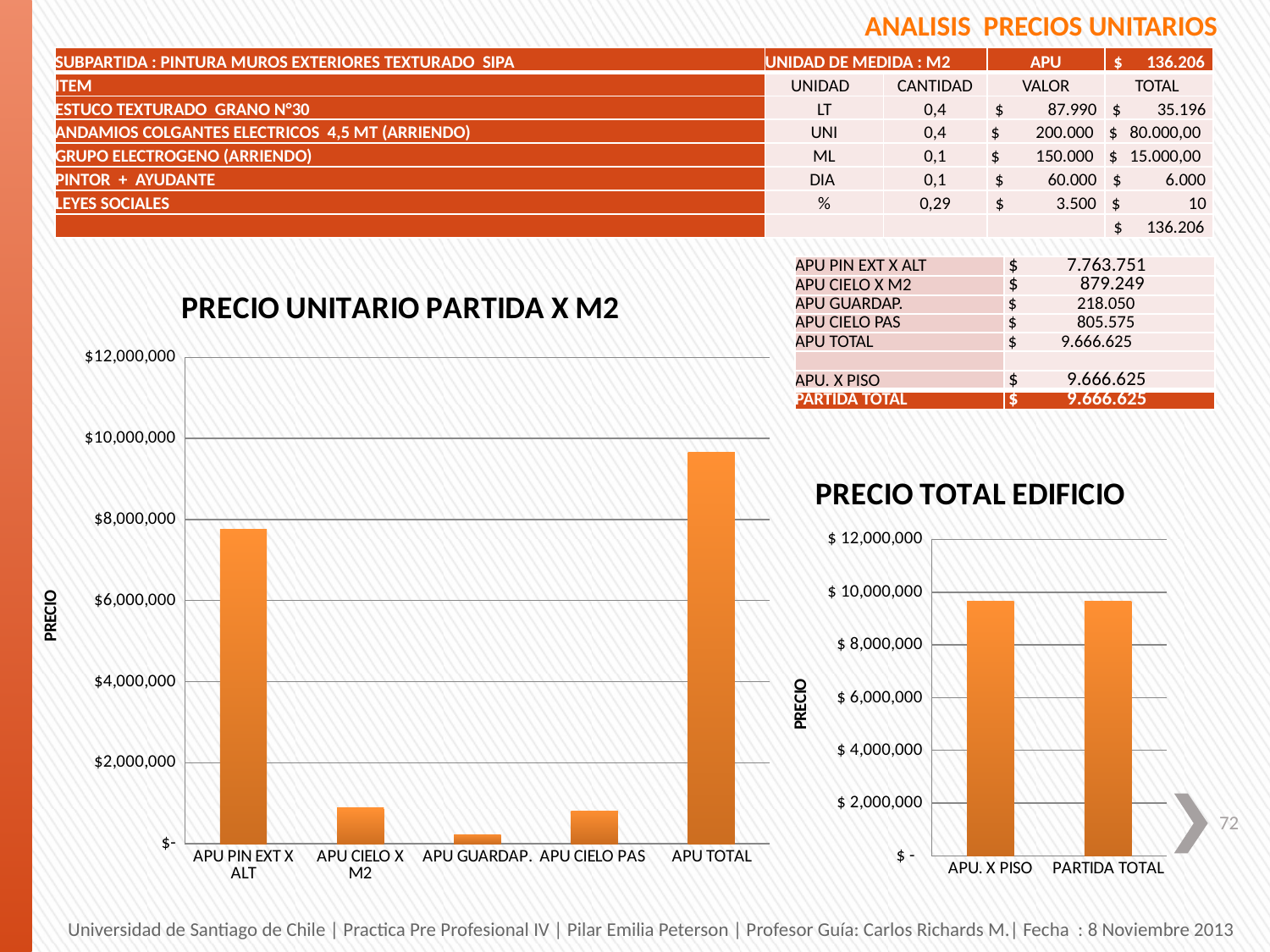

ANALISIS  PRECIOS UNITARIOS
| SUBPARTIDA : PINTURA MUROS EXTERIORES TEXTURADO SIPA | UNIDAD DE MEDIDA : M2 |  | APU | $ 136.206 |
| --- | --- | --- | --- | --- |
| ITEM | UNIDAD | CANTIDAD | VALOR | TOTAL |
| ESTUCO TEXTURADO GRANO N°30 | LT | 0,4 | $ 87.990 | $ 35.196 |
| ANDAMIOS COLGANTES ELECTRICOS 4,5 MT (ARRIENDO) | UNI | 0,4 | $ 200.000 | $ 80.000,00 |
| GRUPO ELECTROGENO (ARRIENDO) | ML | 0,1 | $ 150.000 | $ 15.000,00 |
| PINTOR + AYUDANTE | DIA | 0,1 | $ 60.000 | $ 6.000 |
| LEYES SOCIALES | % | 0,29 | $ 3.500 | $ 10 |
|  |  |  |  | $ 136.206 |
| APU PIN EXT X ALT | $ 7.763.751 |
| --- | --- |
| APU CIELO X M2 | $ 879.249 |
| APU GUARDAP. | $ 218.050 |
| APU CIELO PAS | $ 805.575 |
| APU TOTAL | $ 9.666.625 |
|  |  |
| APU. X PISO | $ 9.666.625 |
| PARTIDA TOTAL | $ 9.666.625 |

### Chart: PRECIO UNITARIO PARTIDA X M2

| Category |  |
|---|---|
| APU PIN EXT X ALT | 7763750.55 |
| APU CIELO X M2 | 879249.245 |
| APU GUARDAP. | 218050.0 |
| APU CIELO PAS  | 805575.2999999999 |
| APU TOTAL | 9666625.094999999 |

### Chart: PRECIO TOTAL EDIFICIO

| Category |  |
|---|---|
| APU. X PISO | 9666625.094999999 |
| PARTIDA TOTAL | 9666625.094999999 |
72
Universidad de Santiago de Chile | Practica Pre Profesional IV | Pilar Emilia Peterson | Profesor Guía: Carlos Richards M.| Fecha  : 8 Noviembre 2013